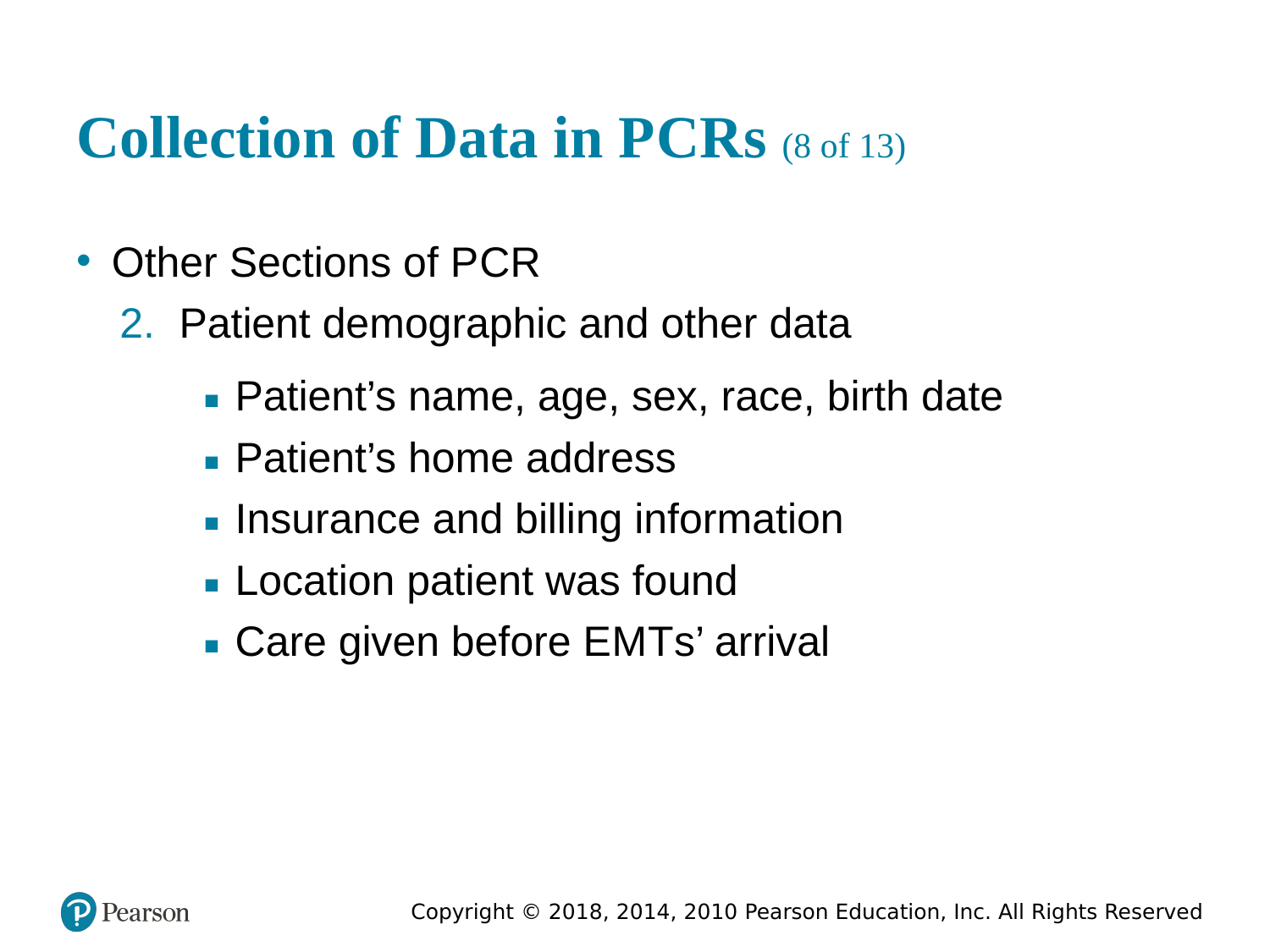

# Collection of Data in P C R s (8 of 13)
Other Sections of P C R
Patient demographic and other data
Patient’s name, age, sex, race, birth date
Patient’s home address
Insurance and billing information
Location patient was found
Care given before E M T s’ arrival